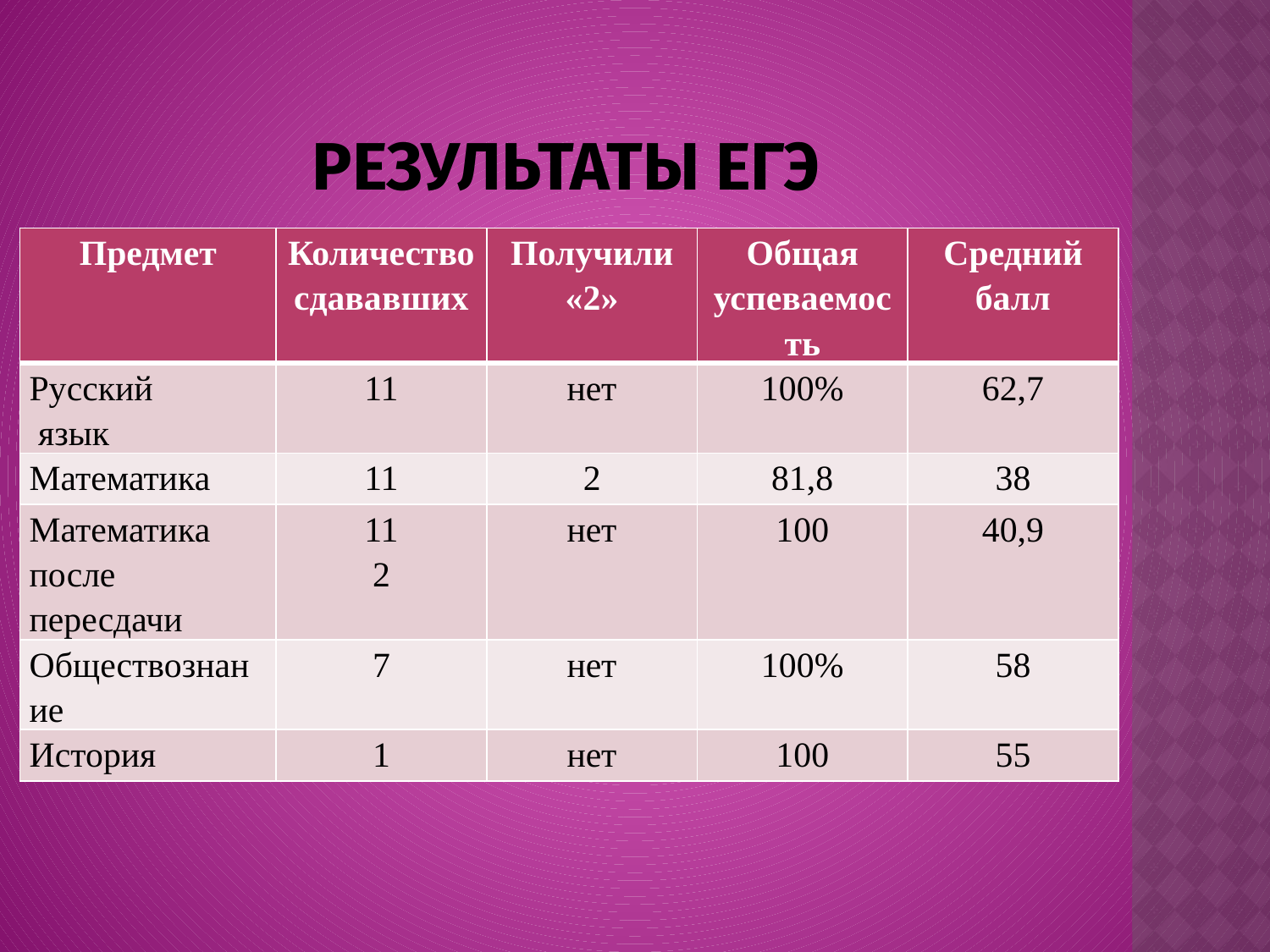

# Результаты ЕГЭ
| Предмет | Количество сдававших | Получили «2» | Общая успеваемость | Средний балл |
| --- | --- | --- | --- | --- |
| Русский язык | 11 | нет | 100% | 62,7 |
| Математика | 11 | 2 | 81,8 | 38 |
| Математика после пересдачи | 11 2 | нет | 100 | 40,9 |
| Обществознание | 7 | нет | 100% | 58 |
| История | 1 | нет | 100 | 55 |